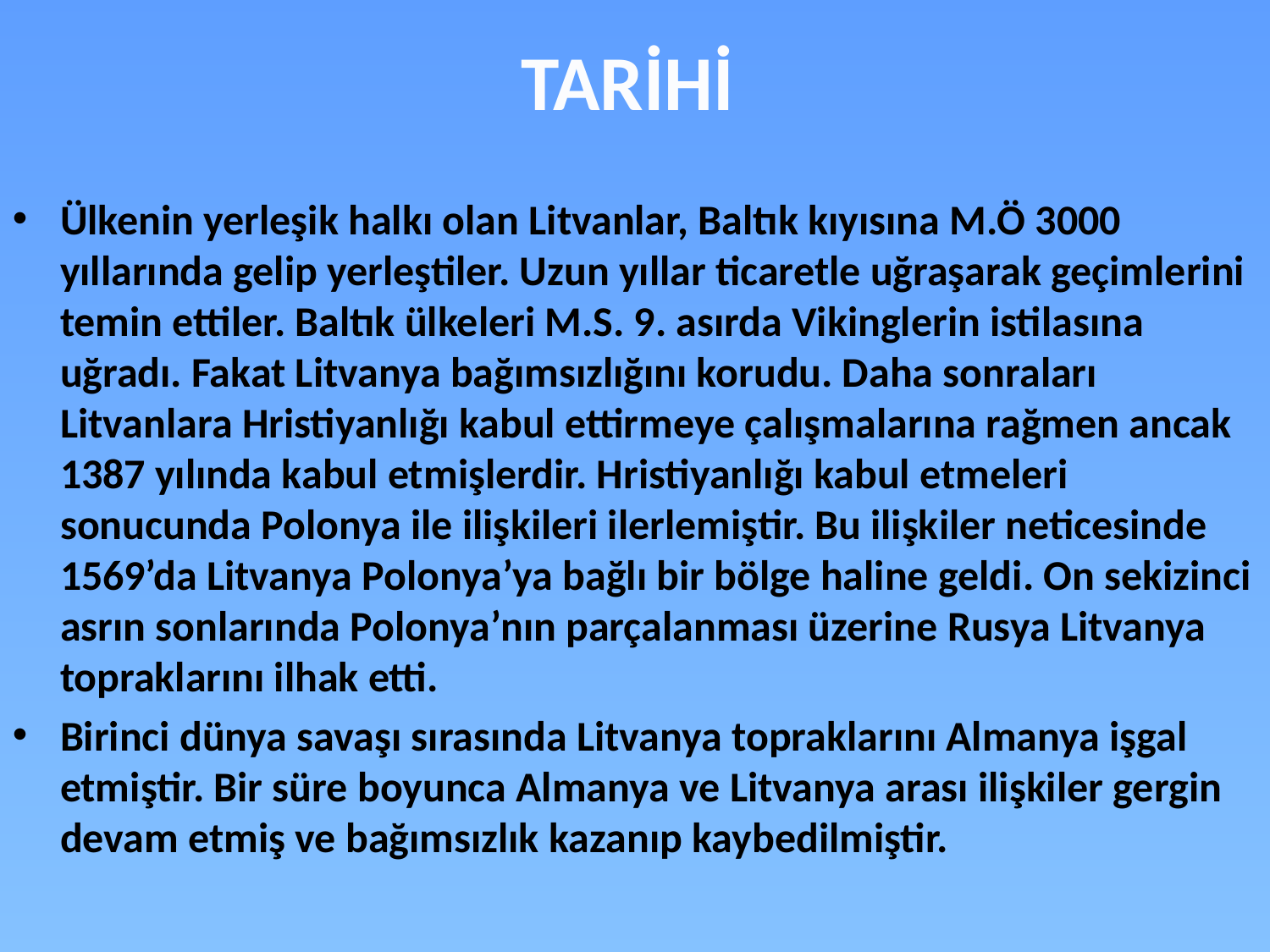

# TARİHİ
Ülkenin yerleşik halkı olan Litvanlar, Baltık kıyısına M.Ö 3000 yıllarında gelip yerleştiler. Uzun yıllar ticaretle uğraşarak geçimlerini temin ettiler. Baltık ülkeleri M.S. 9. asırda Vikinglerin istilasına uğradı. Fakat Litvanya bağımsızlığını korudu. Daha sonraları Litvanlara Hristiyanlığı kabul ettirmeye çalışmalarına rağmen ancak 1387 yılında kabul etmişlerdir. Hristiyanlığı kabul etmeleri sonucunda Polonya ile ilişkileri ilerlemiştir. Bu ilişkiler neticesinde 1569’da Litvanya Polonya’ya bağlı bir bölge haline geldi. On sekizinci asrın sonlarında Polonya’nın parçalanması üzerine Rusya Litvanya topraklarını ilhak etti.
Birinci dünya savaşı sırasında Litvanya topraklarını Almanya işgal etmiştir. Bir süre boyunca Almanya ve Litvanya arası ilişkiler gergin devam etmiş ve bağımsızlık kazanıp kaybedilmiştir.